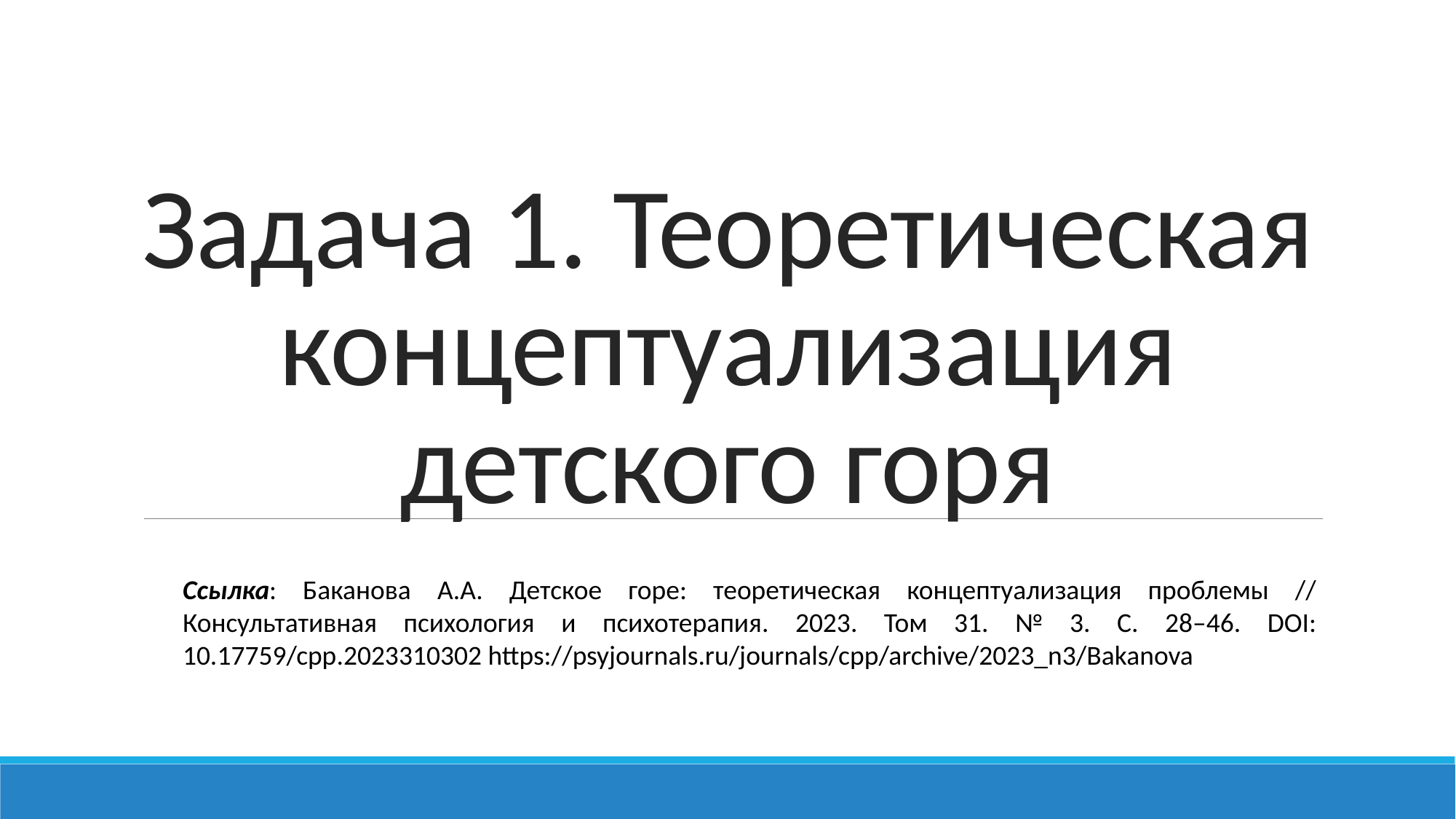

# Задача 1. Теоретическая концептуализация детского горя
Ссылка: Баканова А.А. Детское горе: теоретическая концептуализация проблемы // Консультативная психология и психотерапия. 2023. Том 31. № 3. С. 28–46. DOI: 10.17759/cpp.2023310302 https://psyjournals.ru/journals/cpp/archive/2023_n3/Bakanova